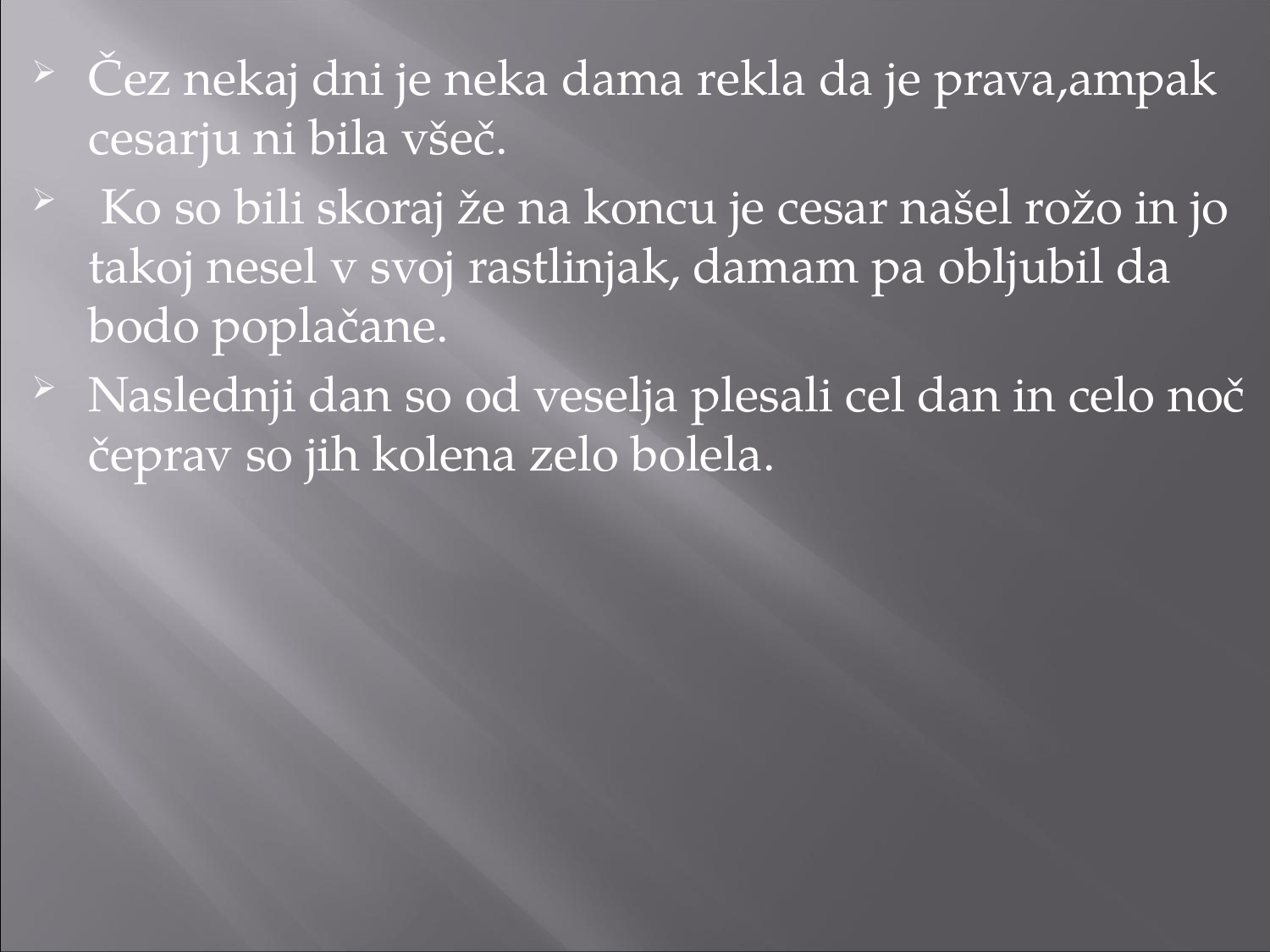

#
Čez nekaj dni je neka dama rekla da je prava,ampak cesarju ni bila všeč.
 Ko so bili skoraj že na koncu je cesar našel rožo in jo takoj nesel v svoj rastlinjak, damam pa obljubil da bodo poplačane.
Naslednji dan so od veselja plesali cel dan in celo noč čeprav so jih kolena zelo bolela.